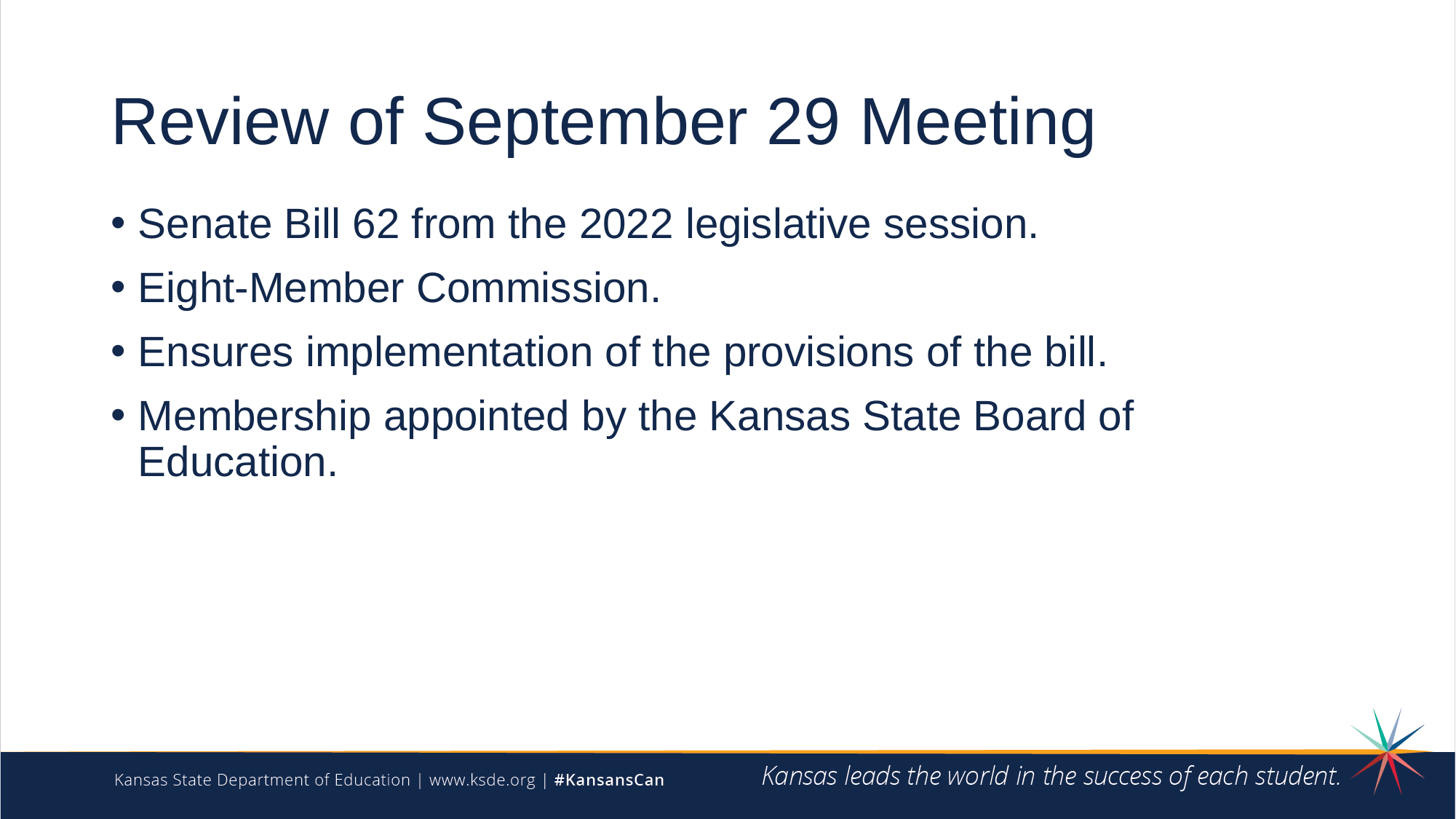

# Review of September 29 Meeting
Senate Bill 62 from the 2022 legislative session.
Eight-Member Commission.
Ensures implementation of the provisions of the bill.
Membership appointed by the Kansas State Board of Education.